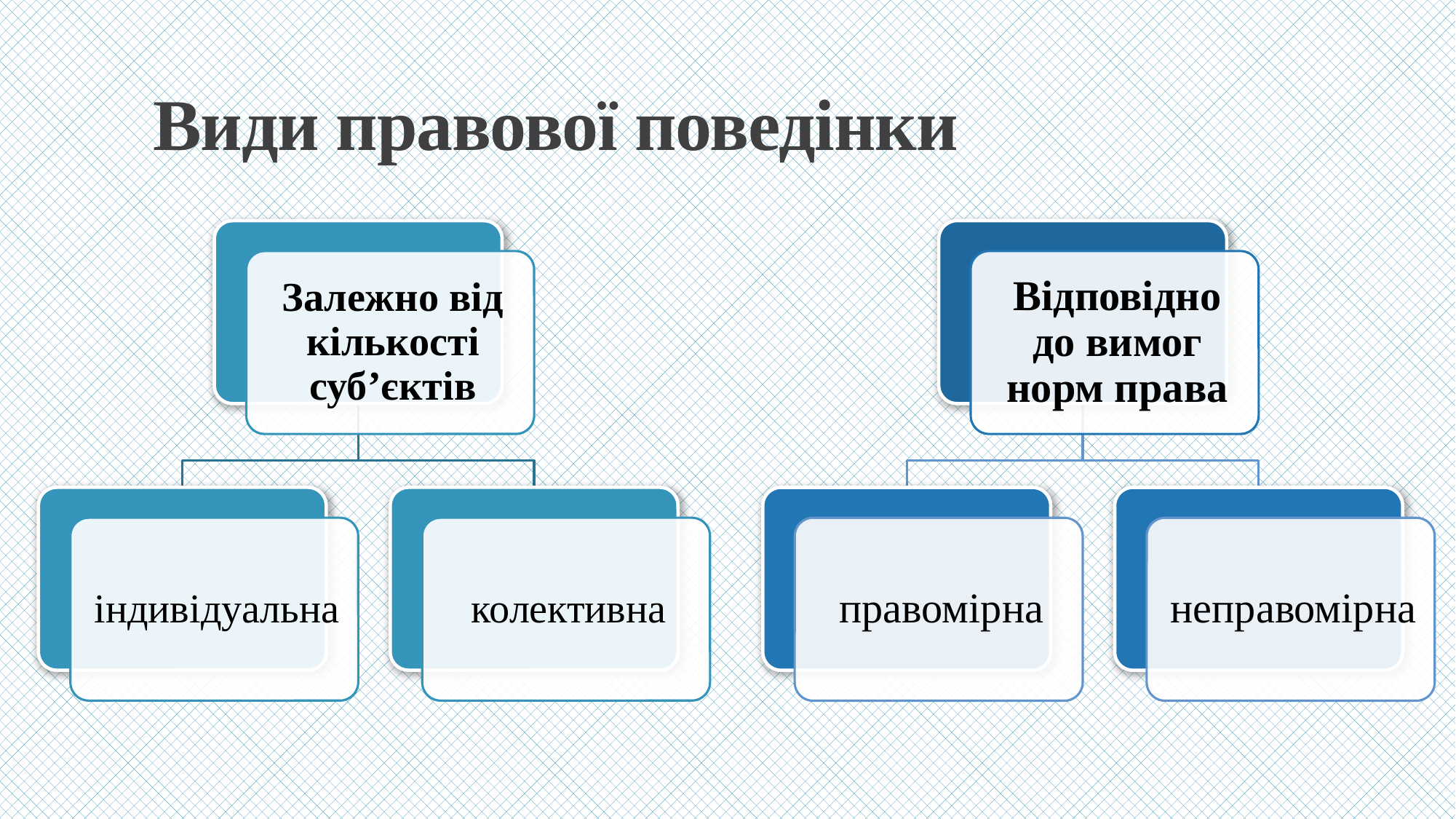

# Види правової поведінки
Залежно від кількості суб’єктів
індивідуальна
колективна
Відповідно до вимог норм права
правомірна
неправомірна